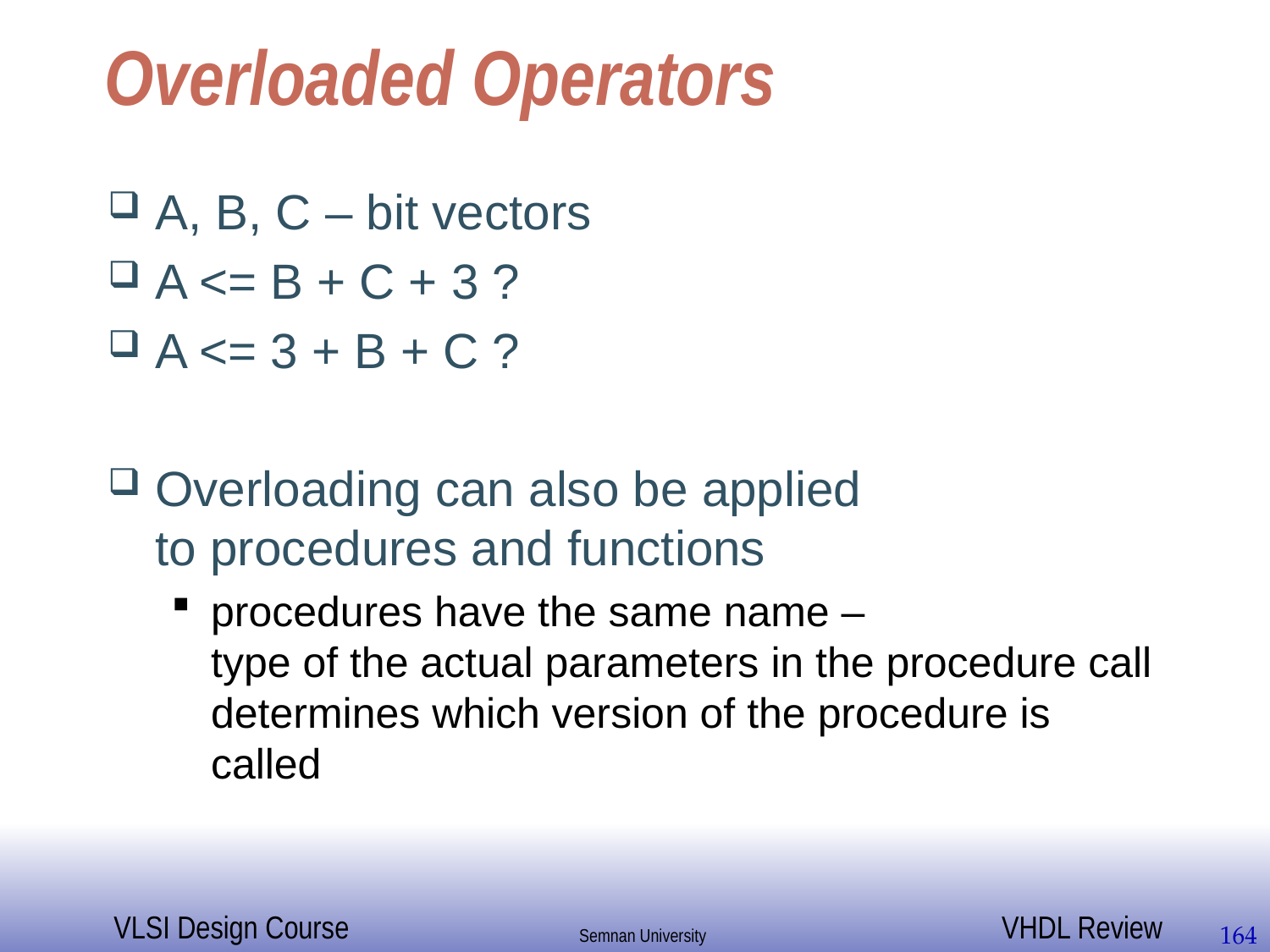

# Overloaded Operators
A, B, C – bit vectors
A <= B + C + 3 ?
A <= 3 + B + C ?

Overloading can also be applied
to procedures and functions
procedures have the same name –
type of the actual parameters in the procedure call determines which version of the procedure is called
164